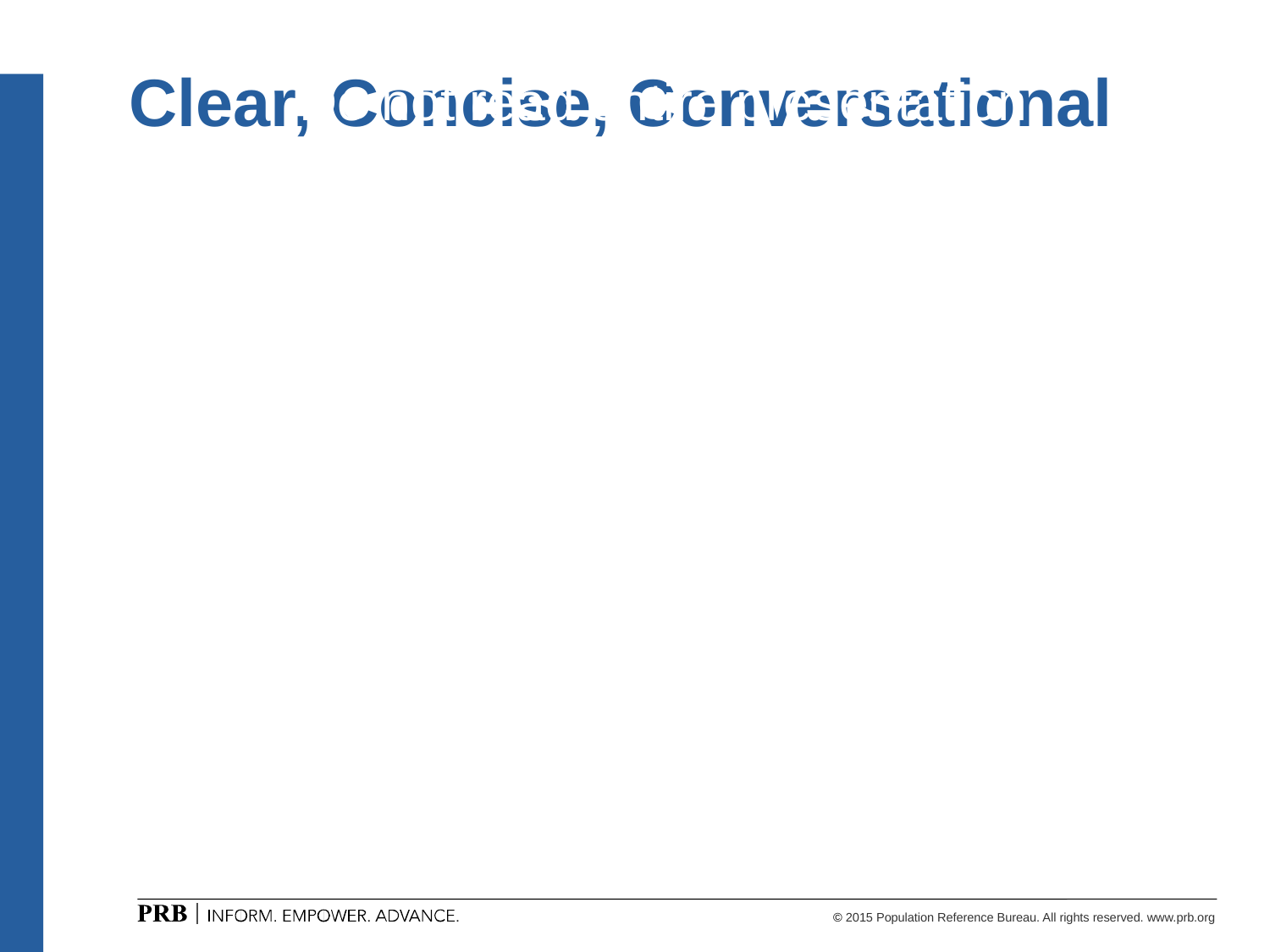

# Clear, Concise, Conversational
Do not read entire presentation
Memorize key parts
Make eye contact
Write your notes in oral language
Focus on clarity–short, simple words
Fully describe graphs and tables